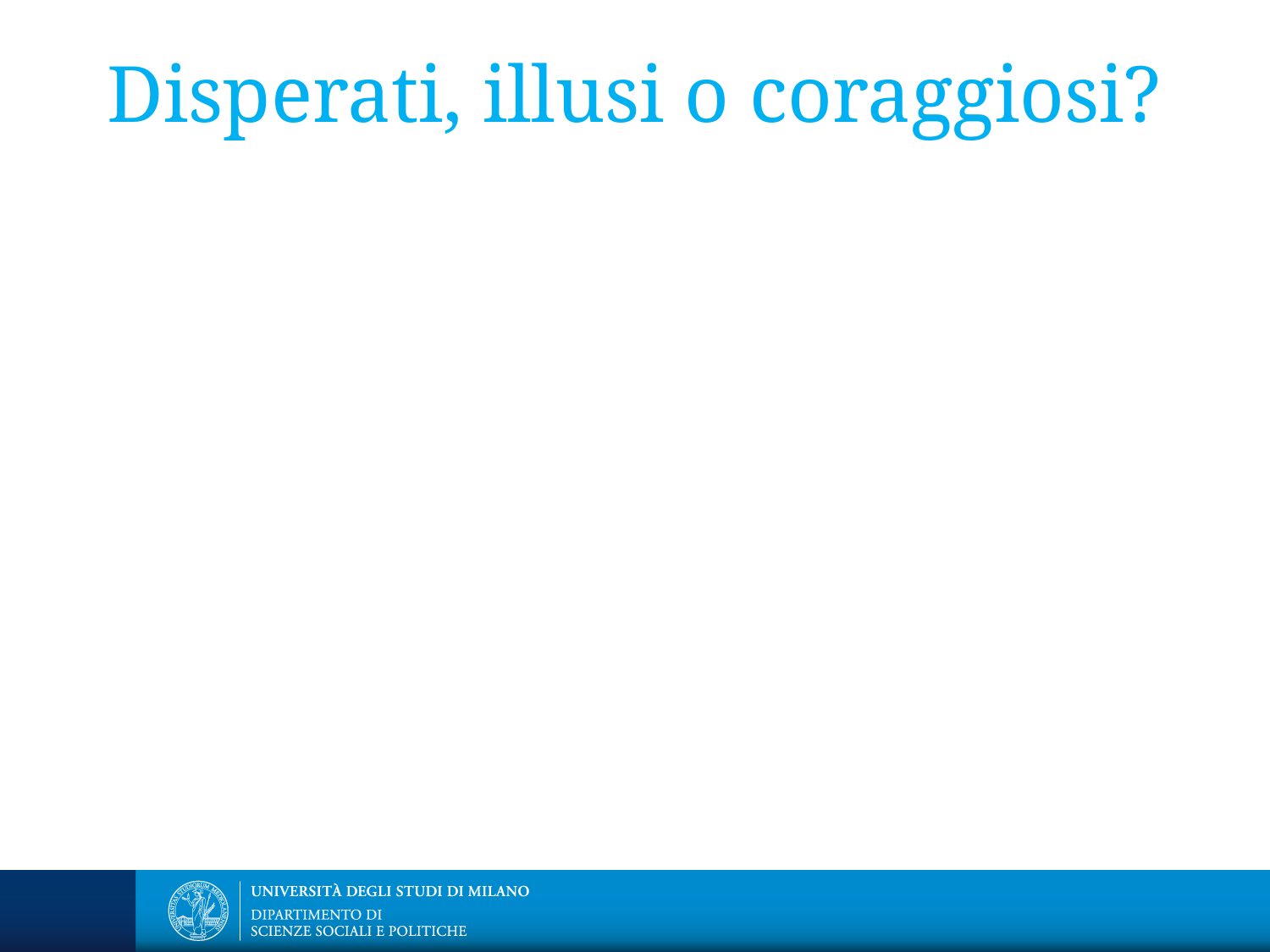

# Disperati, illusi o coraggiosi?
Non arrivano dai paesi più poveri del mondo
Non sono di solito  i più poveri dei loro paesi
Hanno spesso titoli di studio e competenze difficilmente riconosciute
Superare il “miserabilismo”